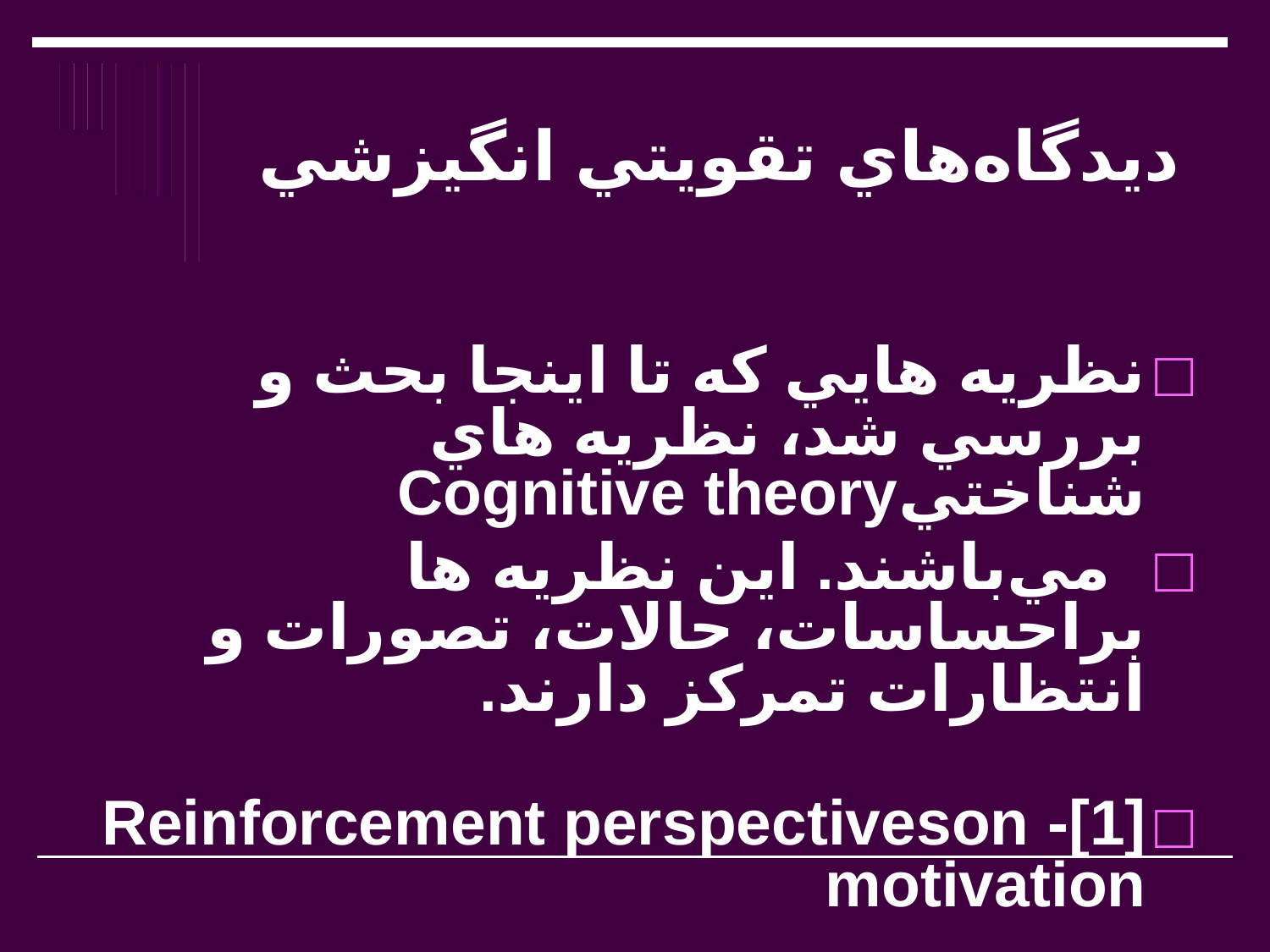

# ديدگاه‌هاي تقويتي انگيزشي

نظريه ‌هايي كه تا اينجا بحث و بررسي شد، نظريه هاي شناختيCognitive theory
  مي‌باشند. اين نظريه ‌ها براحساسات، حالات، تصورات و انتظارات تمركز دارند.
[1]- Reinforcement perspectiveson motivation